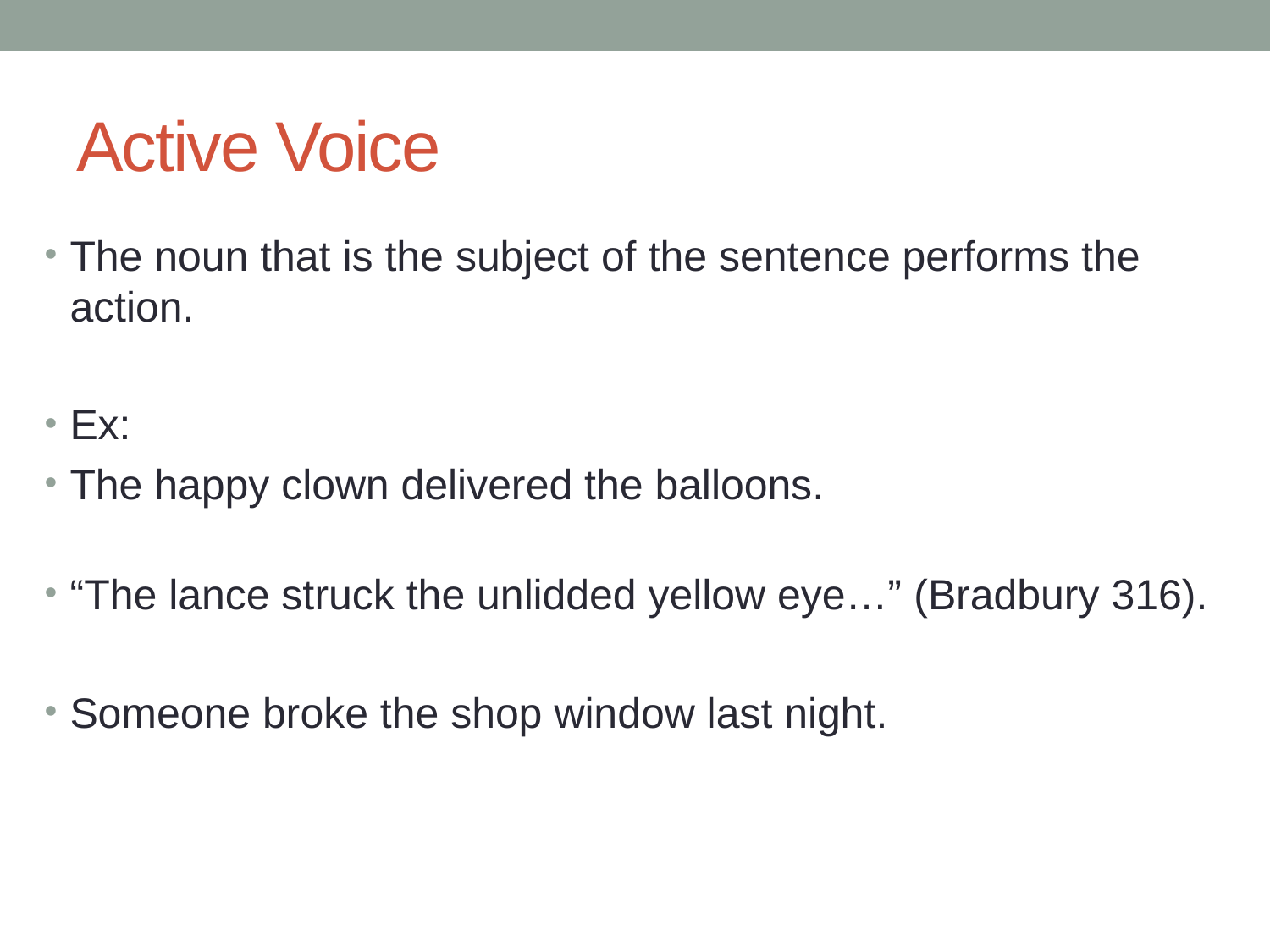

# Active Voice
The noun that is the subject of the sentence performs the action.

Ex:
The happy clown delivered the balloons.
“The lance struck the unlidded yellow eye…” (Bradbury 316).

Someone broke the shop window last night.